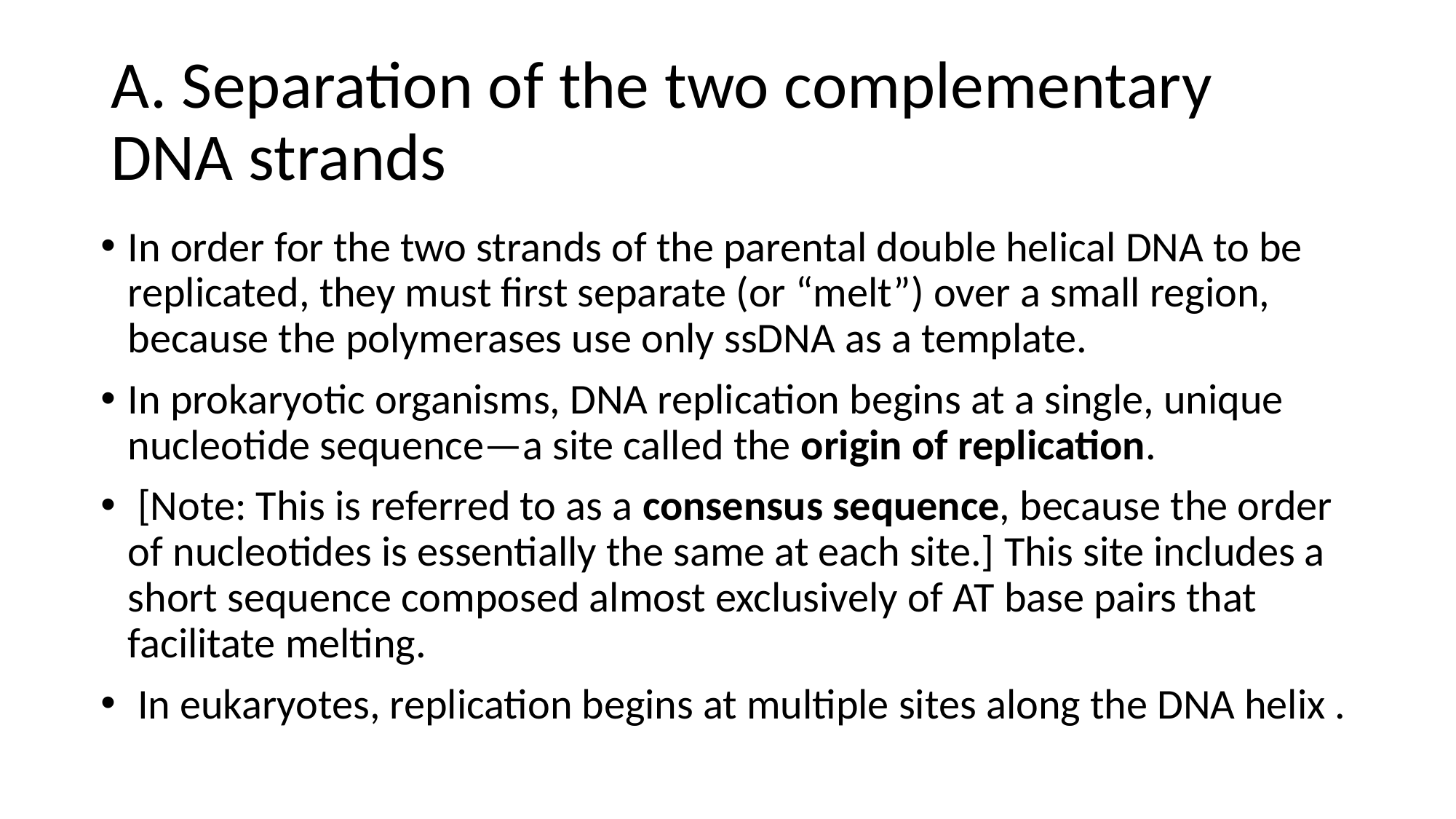

# A. Separation of the two complementary DNA strands
In order for the two strands of the parental double helical DNA to be replicated, they must first separate (or “melt”) over a small region, because the polymerases use only ssDNA as a template.
In prokaryotic organisms, DNA replication begins at a single, unique nucleotide sequence—a site called the origin of replication.
 [Note: This is referred to as a consensus sequence, because the order of nucleotides is essentially the same at each site.] This site includes a short sequence composed almost exclusively of AT base pairs that facilitate melting.
 In eukaryotes, replication begins at multiple sites along the DNA helix .